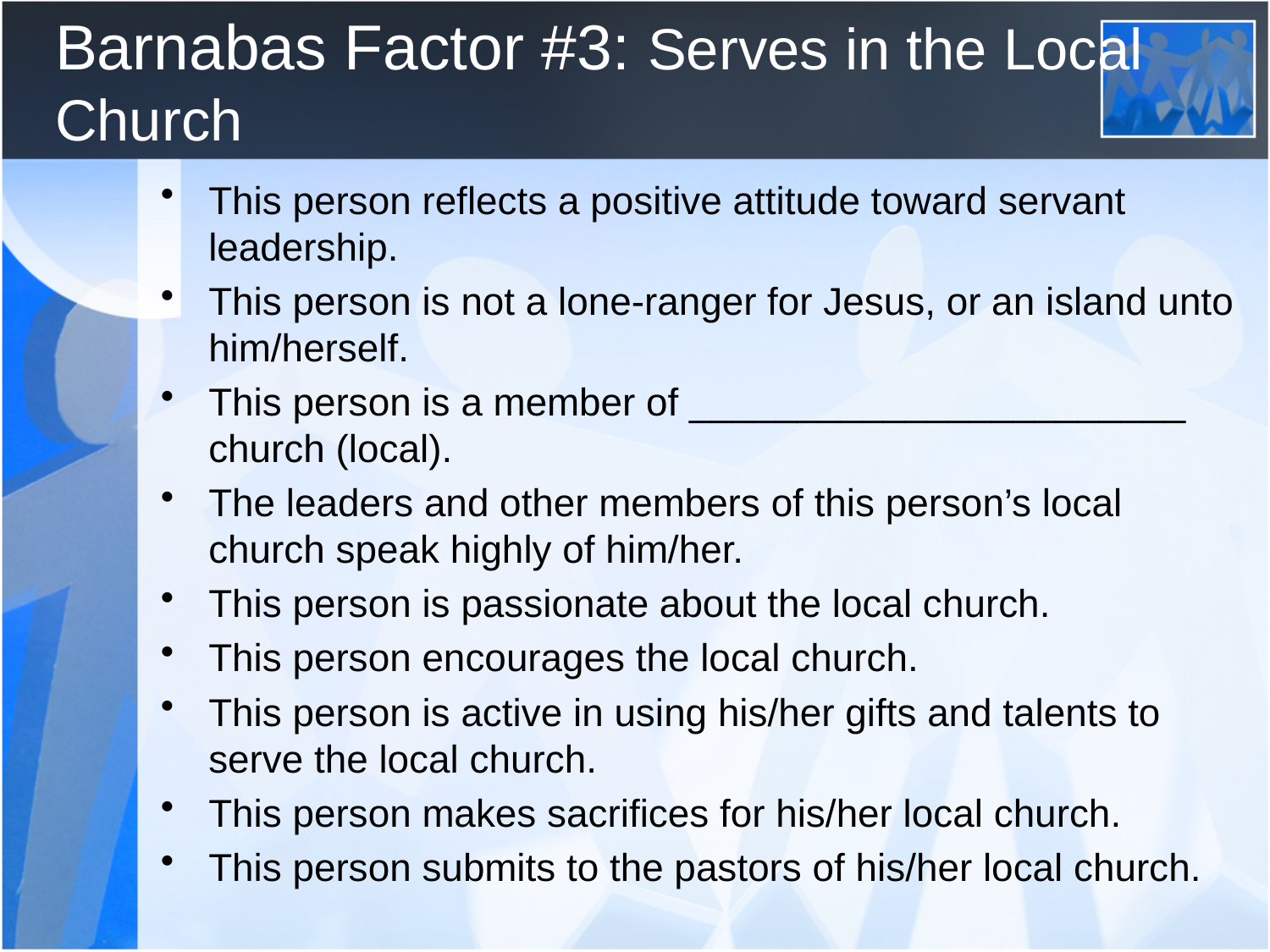

# Barnabas Factor #3: Serves in the Local Church
This person reflects a positive attitude toward servant leadership.
This person is not a lone-ranger for Jesus, or an island unto him/herself.
This person is a member of _______________________ church (local).
The leaders and other members of this person’s local church speak highly of him/her.
This person is passionate about the local church.
This person encourages the local church.
This person is active in using his/her gifts and talents to serve the local church.
This person makes sacrifices for his/her local church.
This person submits to the pastors of his/her local church.